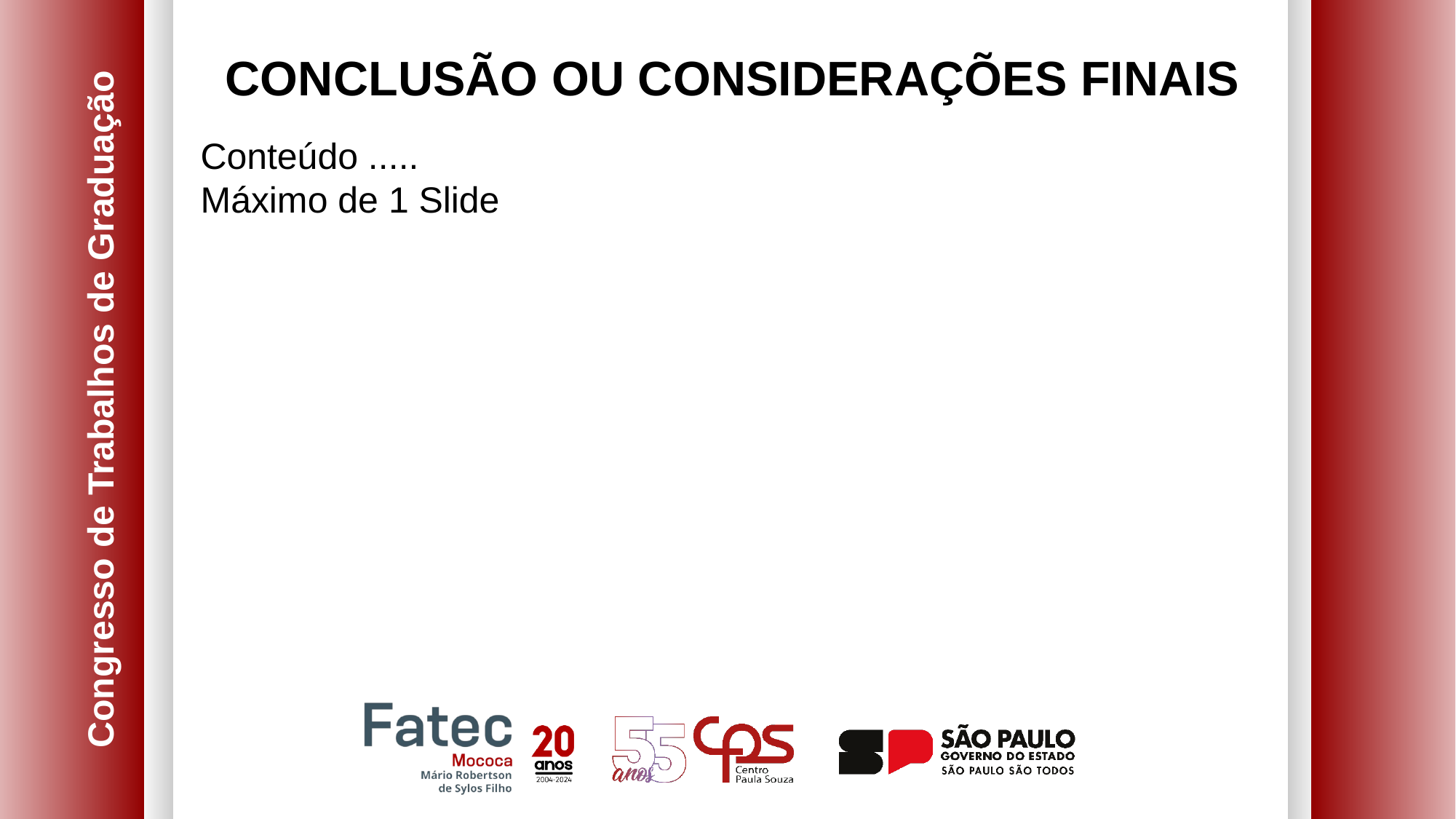

CONCLUSÃO OU CONSIDERAÇÕES FINAIS
Conteúdo .....
Máximo de 1 Slide